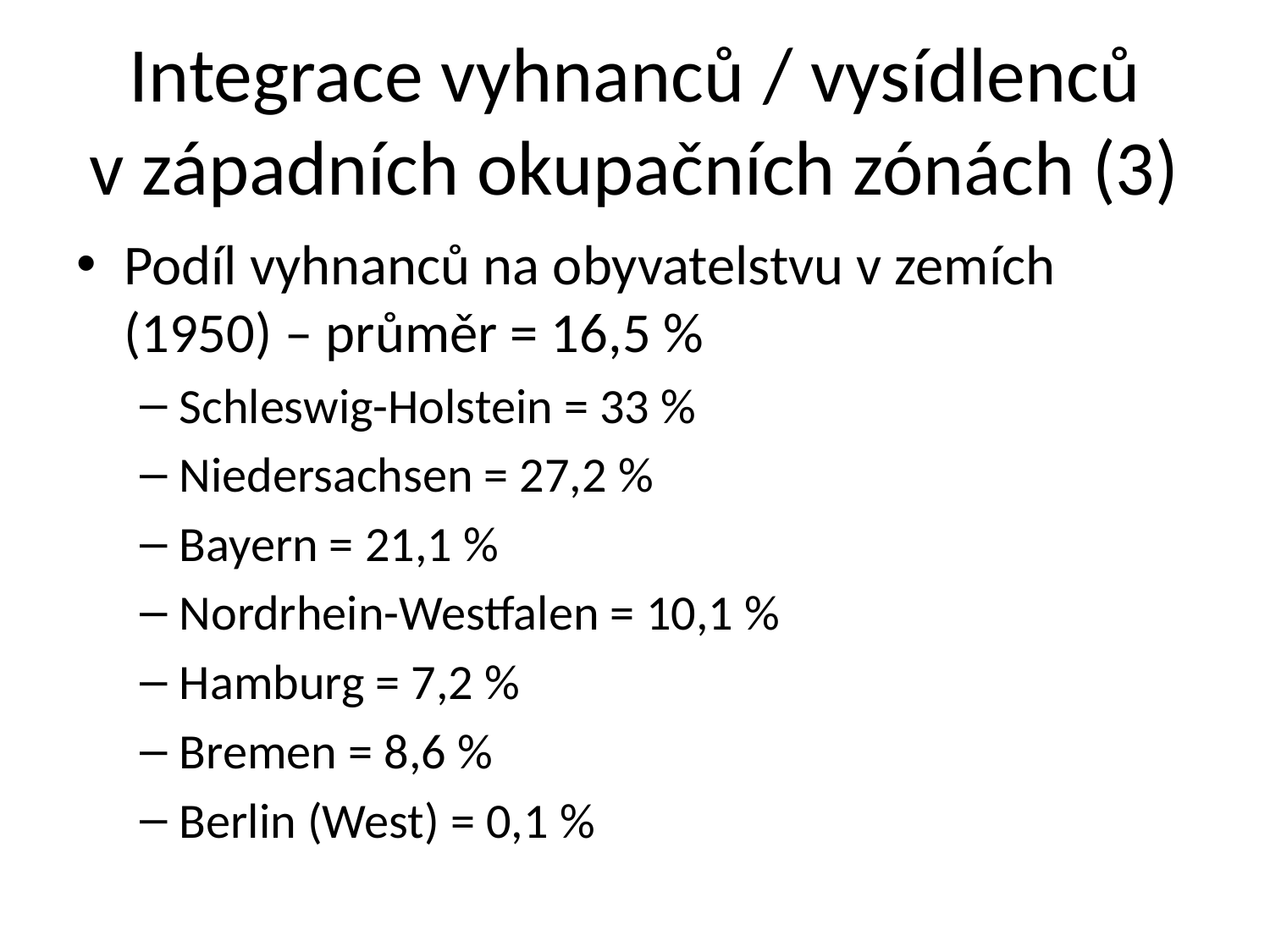

# Integrace vyhnanců / vysídlenců v západních okupačních zónách (3)
Podíl vyhnanců na obyvatelstvu v zemích (1950) – průměr = 16,5 %
Schleswig-Holstein = 33 %
Niedersachsen = 27,2 %
Bayern = 21,1 %
Nordrhein-Westfalen = 10,1 %
Hamburg = 7,2 %
Bremen = 8,6 %
Berlin (West) = 0,1 %